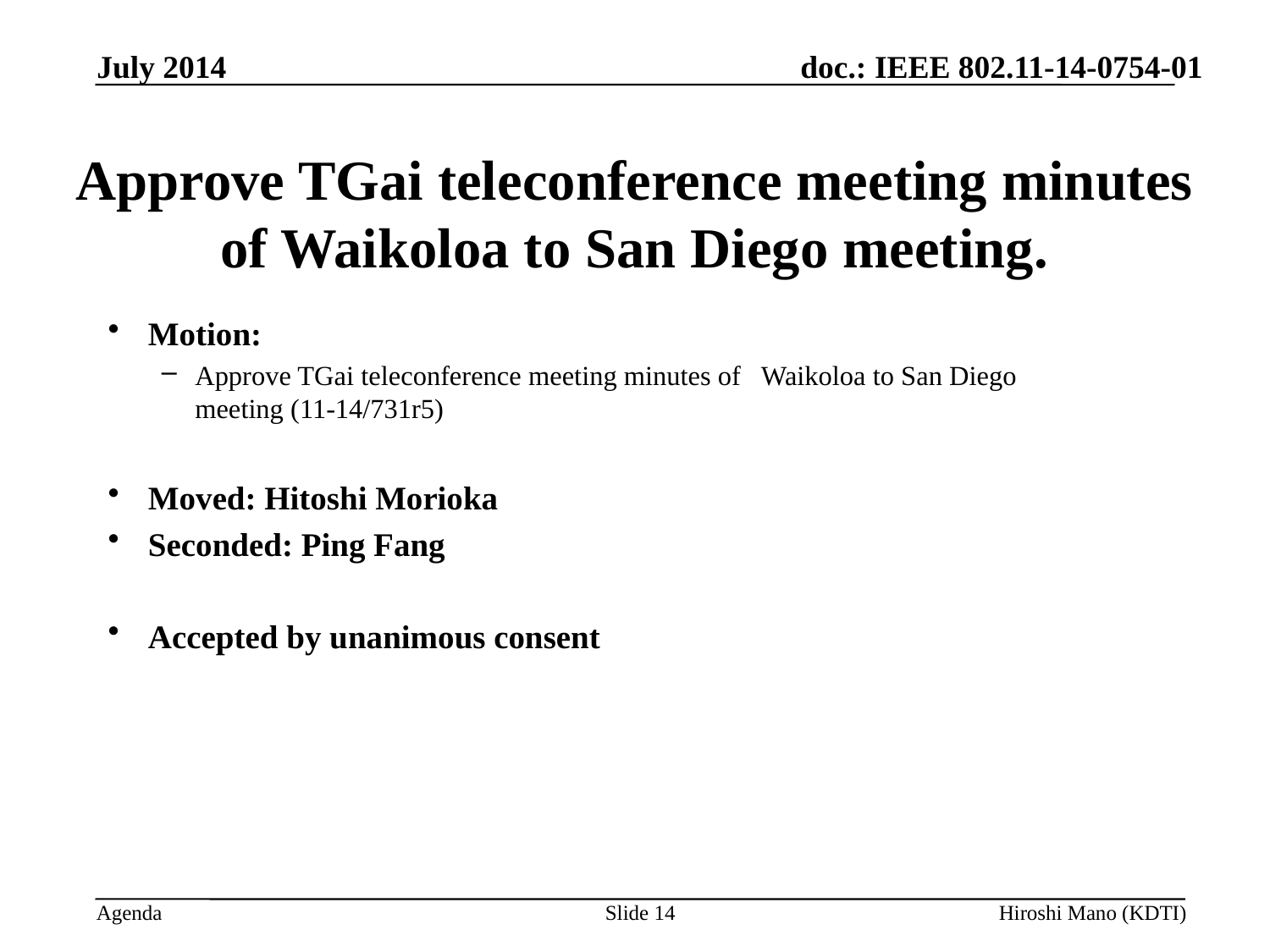

July 2014
# Approve TGai teleconference meeting minutes of Waikoloa to San Diego meeting.
Motion:
Approve TGai teleconference meeting minutes of   Waikoloa to San Diego meeting (11-14/731r5)

Moved: Hitoshi Morioka
Seconded: Ping Fang

Accepted by unanimous consent

Approved  by unanimous consent

Slide 14
Hiroshi Mano (KDTI)